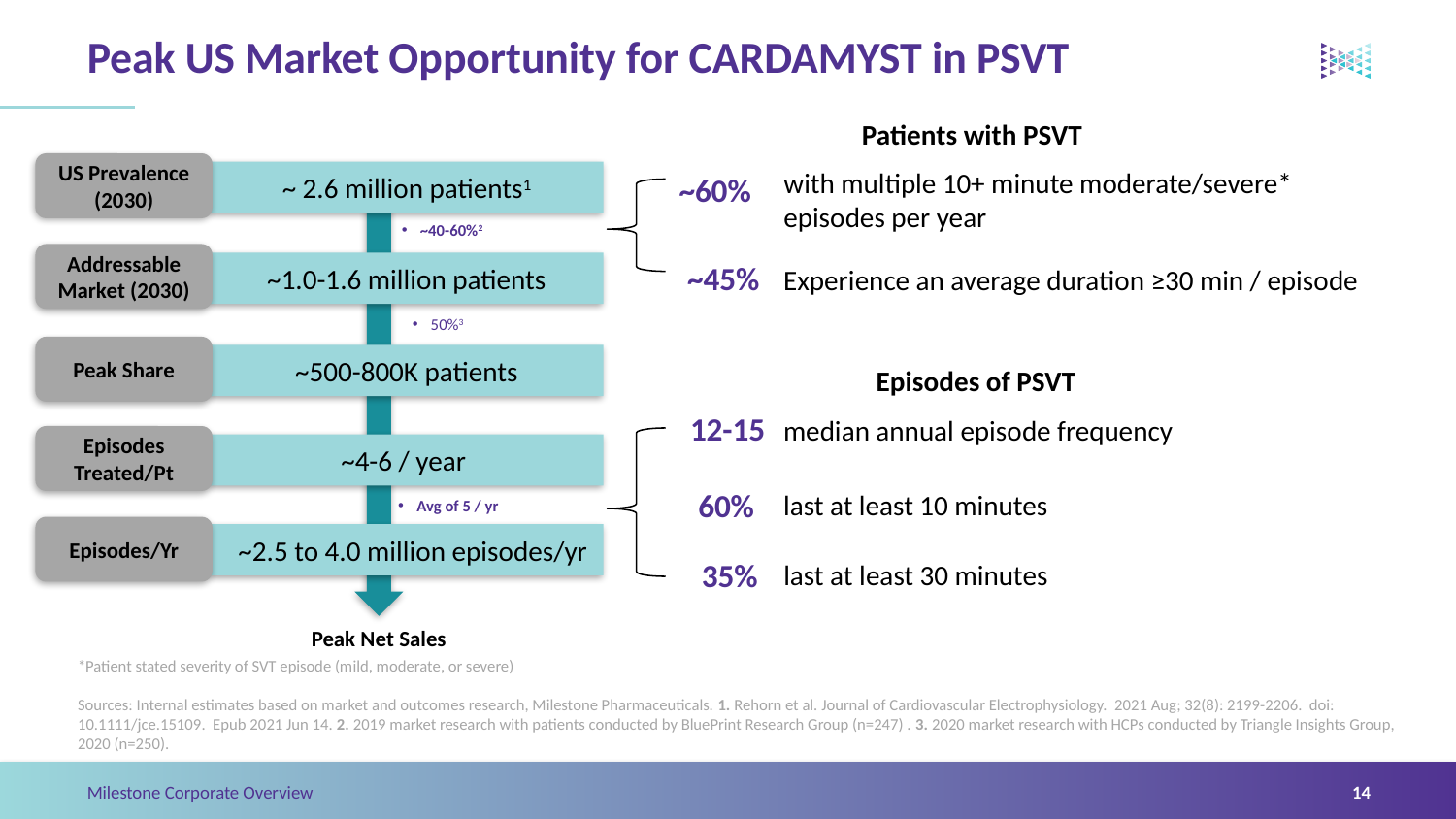

# Peak US Market Opportunity for CARDAMYST in PSVT
Patients with PSVT
US Prevalence (2030)
with multiple 10+ minute moderate/severe* episodes per year
~ 2.6 million patients1
~60%

~40-60%2
Addressable Market (2030)
~45%
~1.0-1.6 million patients
Experience an average duration ≥30 min / episode
50%3
Peak Share
~500-800K patients
Episodes of PSVT
12-15
median annual episode frequency
Episodes Treated/Pt

~4-6 / year
60%
last at least 10 minutes
Avg of 5 / yr
Episodes/Yr
  ~2.5 to 4.0 million episodes/yr
35%
last at least 30 minutes
Peak Net Sales

*Patient stated severity of SVT episode (mild, moderate, or severe)

Sources: Internal estimates based on market and outcomes research, Milestone Pharmaceuticals. 1. Rehorn et al. Journal of Cardiovascular Electrophysiology.  2021 Aug; 32(8): 2199-2206.  doi: 10.1111/jce.15109.  Epub 2021 Jun 14. 2. 2019 market research with patients conducted by BluePrint Research Group (n=247) . 3. 2020 market research with HCPs conducted by Triangle Insights Group, 2020 (n=250).
14
Milestone Corporate Overview